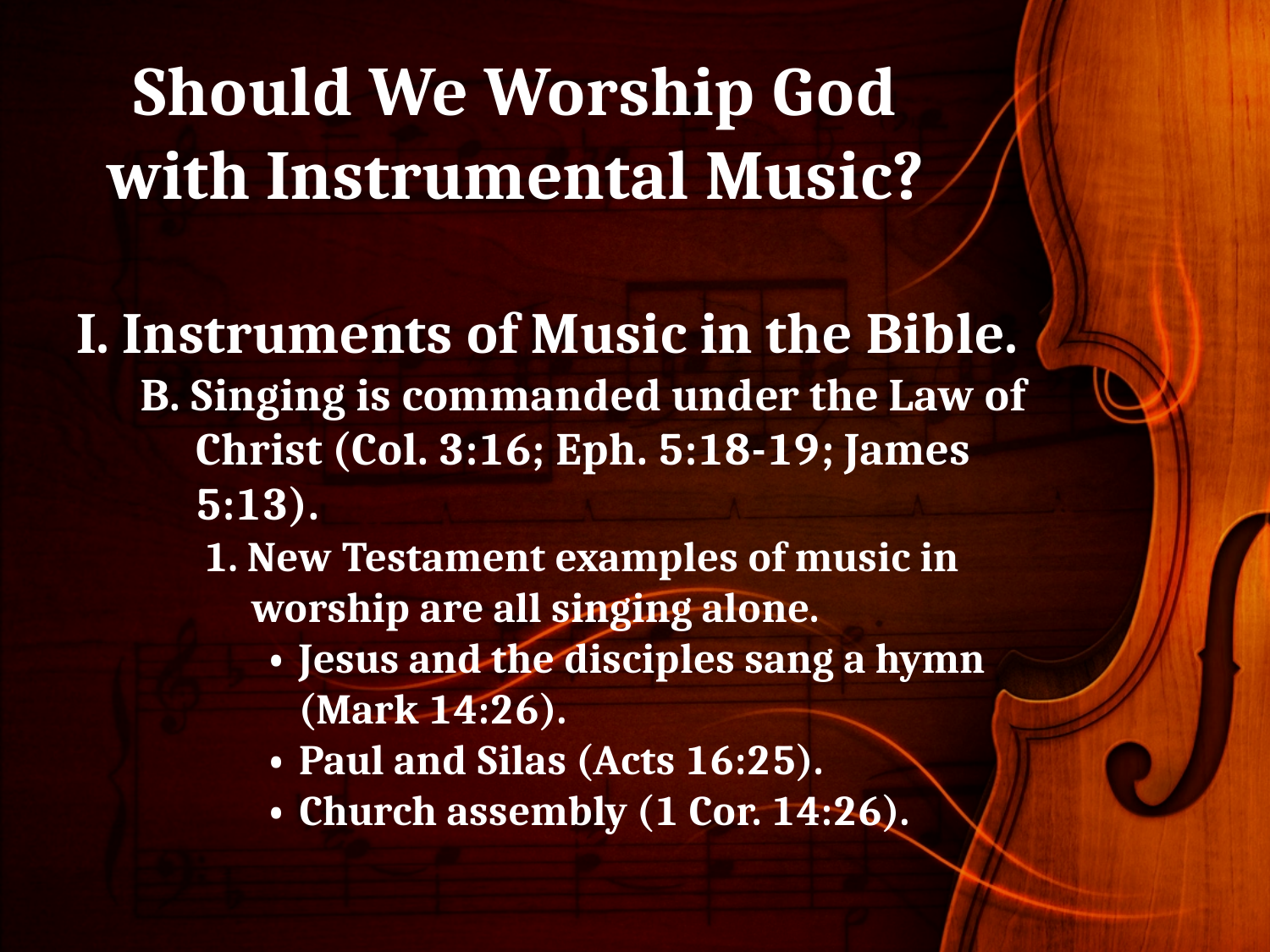

# Should We Worship God with Instrumental Music?
I. Instruments of Music in the Bible.
B. Singing is commanded under the Law of Christ (Col. 3:16; Eph. 5:18-19; James 5:13).
1. New Testament examples of music in worship are all singing alone.
•	Jesus and the disciples sang a hymn (Mark 14:26).
•	Paul and Silas (Acts 16:25).
•	Church assembly (1 Cor. 14:26).